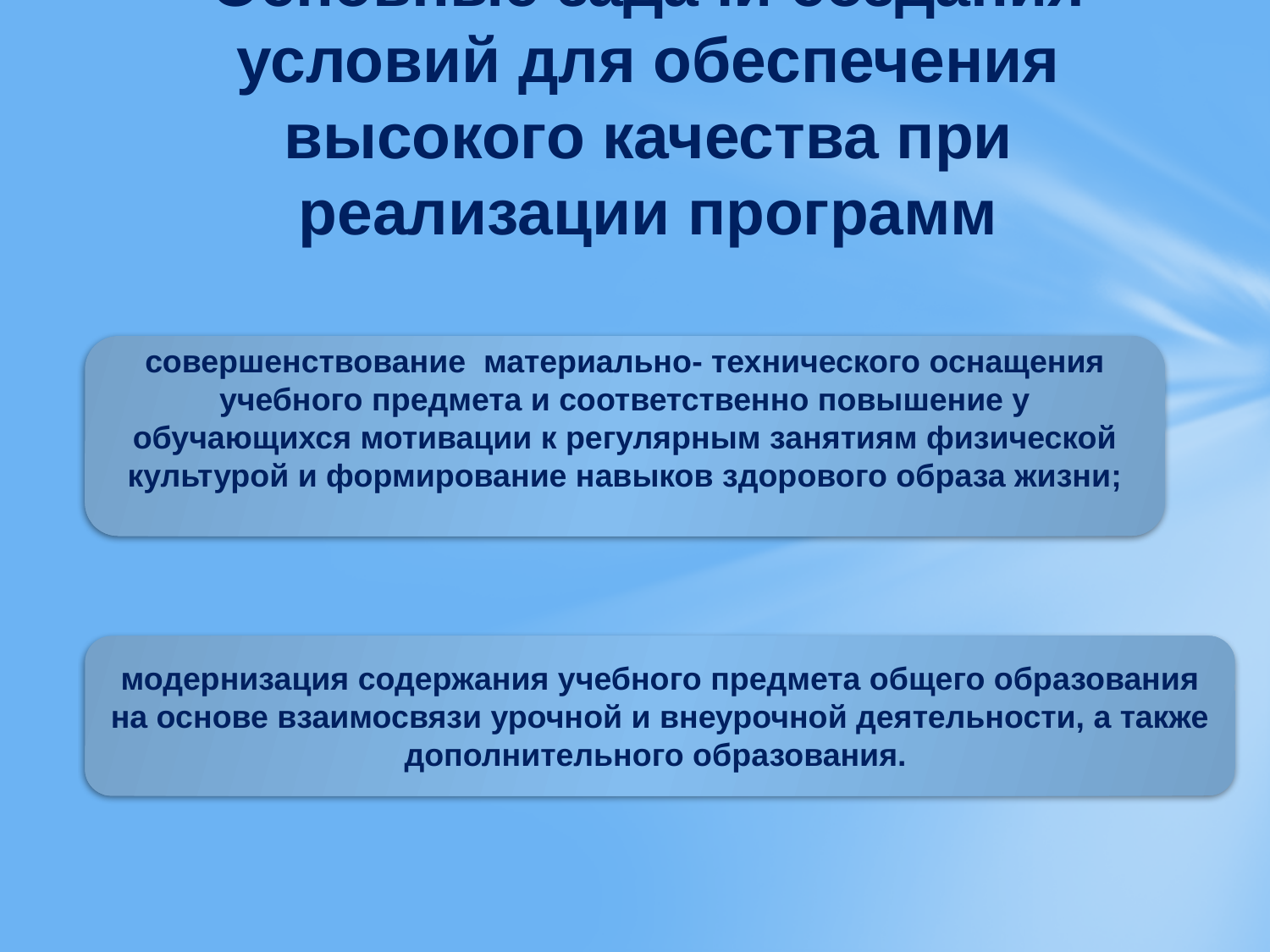

# Основные задачи создания условий для обеспечения высокого качества при реализации программ
совершенствование  материально- технического оснащения учебного предмета и соответственно повышение у обучающихся мотивации к регулярным занятиям физической культурой и формирование навыков здорового образа жизни;

модернизация содержания учебного предмета общего образования на основе взаимосвязи урочной и внеурочной деятельности, а также дополнительного образования.